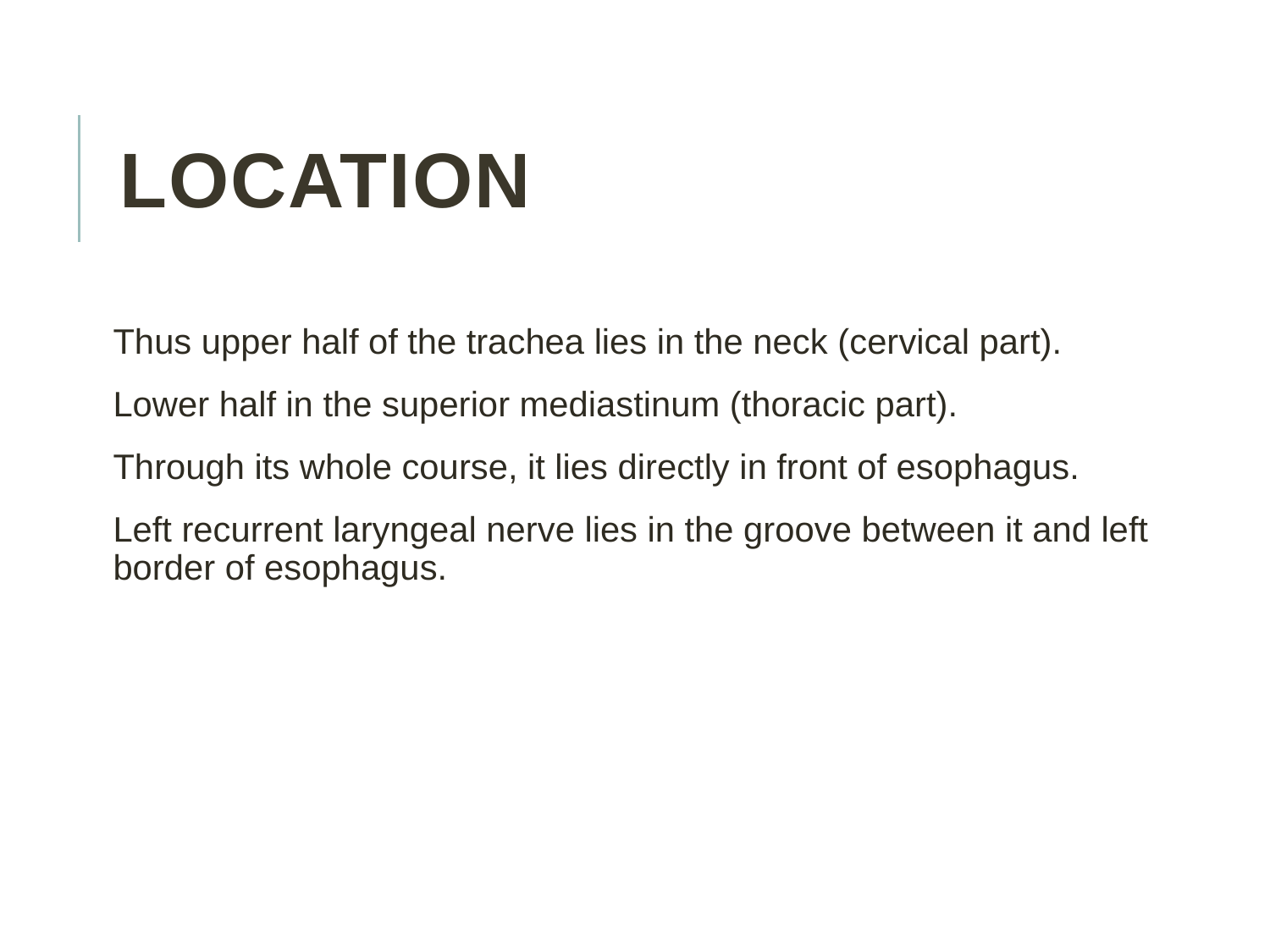

LOCATION
Thus upper half of the trachea lies in the neck (cervical part).
Lower half in the superior mediastinum (thoracic part).
Through its whole course, it lies directly in front of esophagus.
Left recurrent laryngeal nerve lies in the groove between it and left border of esophagus.